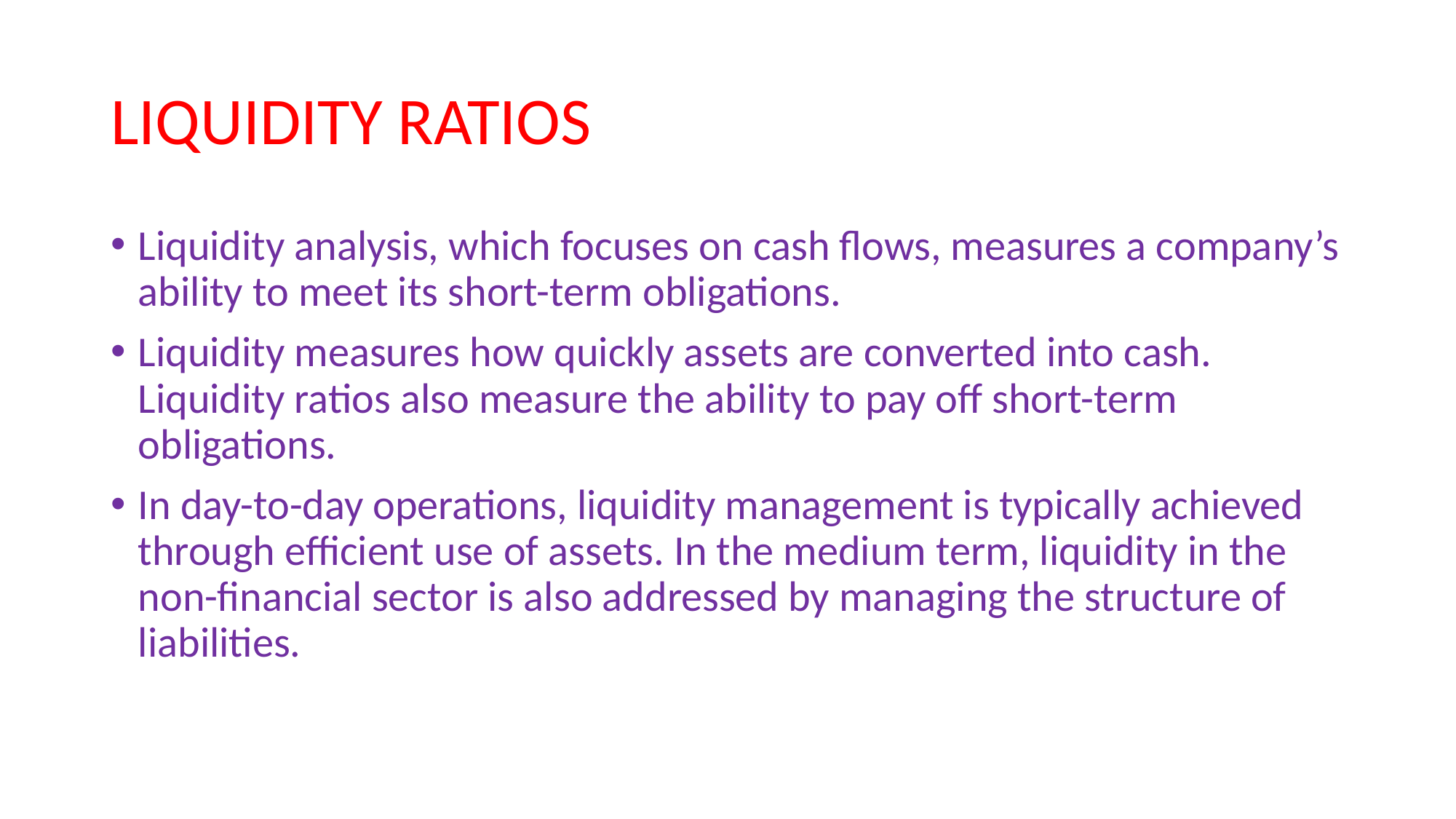

# LIQUIDITY RATIOS
Liquidity analysis, which focuses on cash flows, measures a company’s ability to meet its short-term obligations.
Liquidity measures how quickly assets are converted into cash. Liquidity ratios also measure the ability to pay off short-term obligations.
In day-to-day operations, liquidity management is typically achieved through efficient use of assets. In the medium term, liquidity in the non-financial sector is also addressed by managing the structure of liabilities.